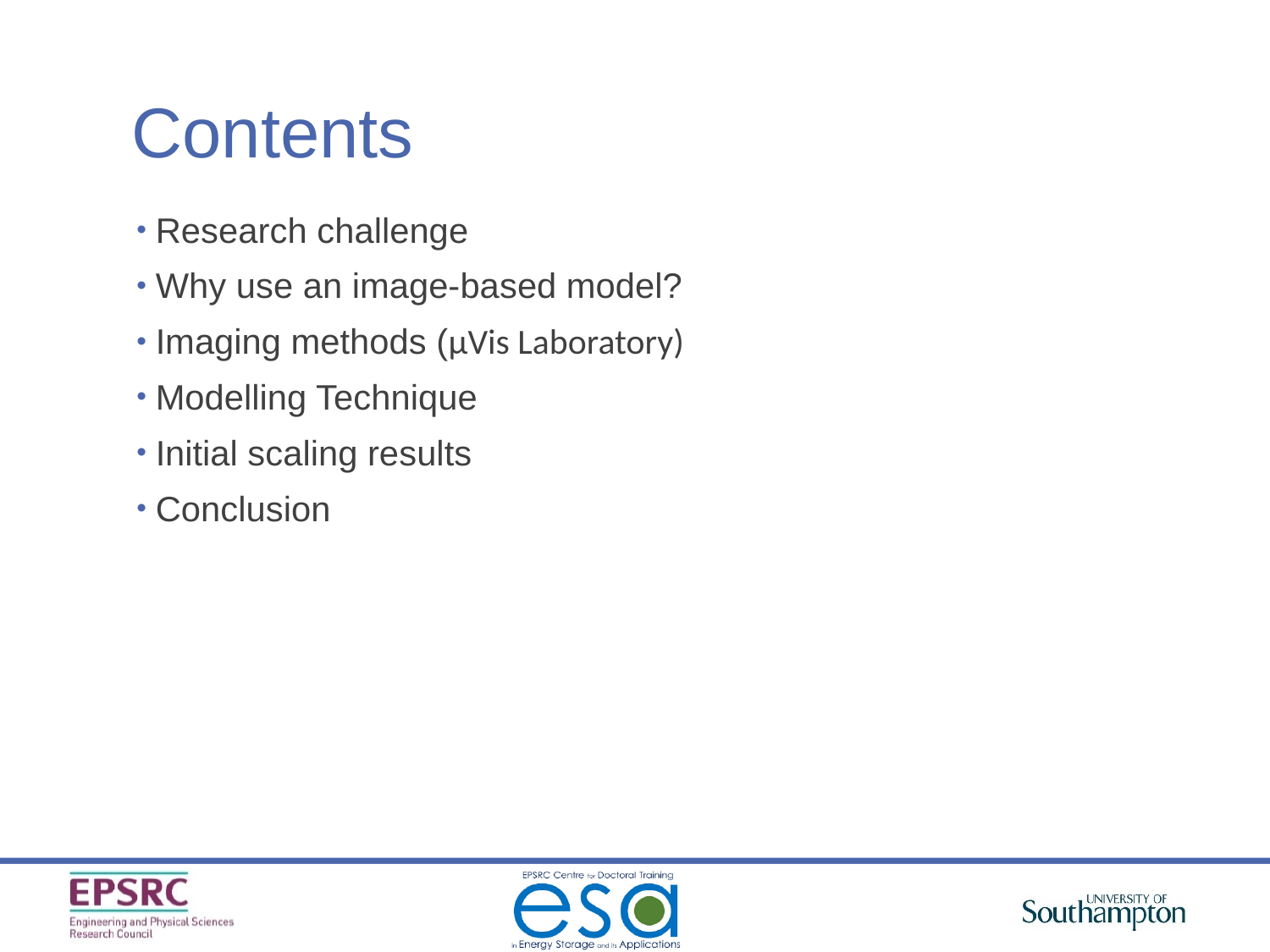

# Contents
Research challenge
Why use an image-based model?
Imaging methods (μVis Laboratory)
Modelling Technique
Initial scaling results
Conclusion